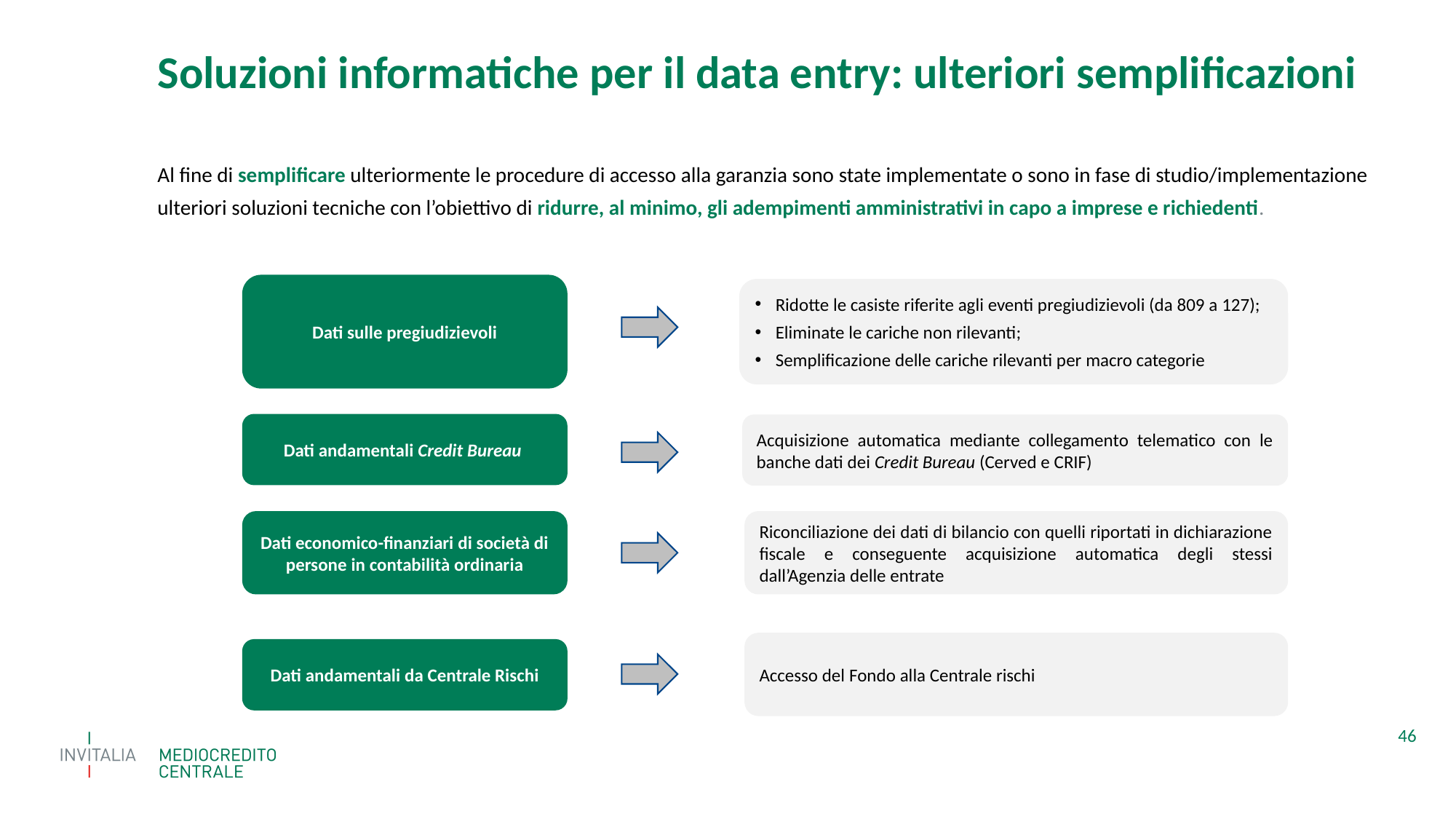

# Soluzioni informatiche per il data entry: ulteriori semplificazioni
Al fine di semplificare ulteriormente le procedure di accesso alla garanzia sono state implementate o sono in fase di studio/implementazione ulteriori soluzioni tecniche con l’obiettivo di ridurre, al minimo, gli adempimenti amministrativi in capo a imprese e richiedenti.
Dati sulle pregiudizievoli
Ridotte le casiste riferite agli eventi pregiudizievoli (da 809 a 127);
Eliminate le cariche non rilevanti;
Semplificazione delle cariche rilevanti per macro categorie

Dati andamentali Credit Bureau
Acquisizione automatica mediante collegamento telematico con le banche dati dei Credit Bureau (Cerved e CRIF)

Dati economico-finanziari di società di persone in contabilità ordinaria
Riconciliazione dei dati di bilancio con quelli riportati in dichiarazione fiscale e conseguente acquisizione automatica degli stessi dall’Agenzia delle entrate

Accesso del Fondo alla Centrale rischi
Dati andamentali da Centrale Rischi

46